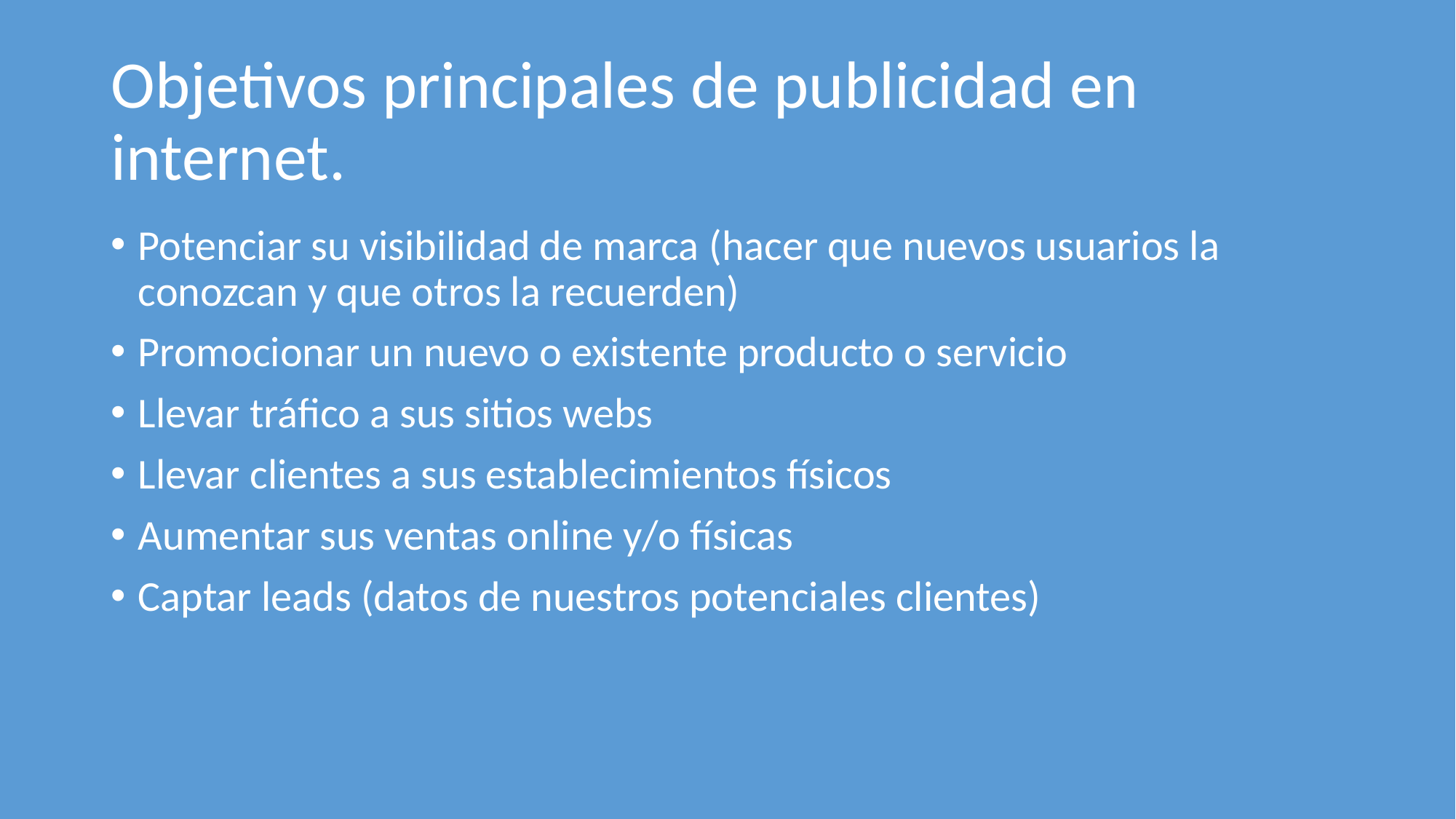

# Objetivos principales de publicidad en internet.
Potenciar su visibilidad de marca (hacer que nuevos usuarios la conozcan y que otros la recuerden)
Promocionar un nuevo o existente producto o servicio
Llevar tráfico a sus sitios webs
Llevar clientes a sus establecimientos físicos
Aumentar sus ventas online y/o físicas
Captar leads (datos de nuestros potenciales clientes)